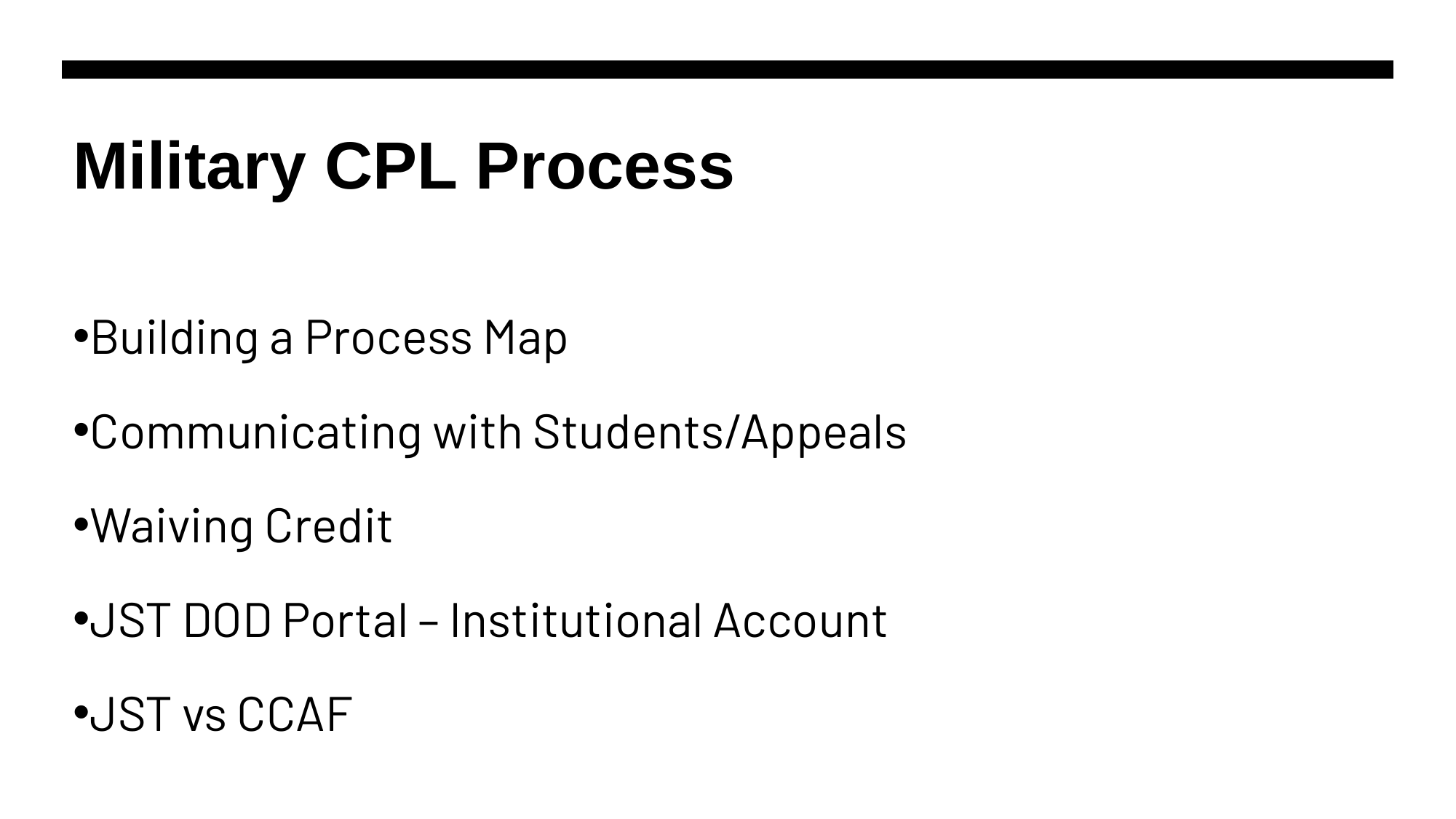

# Military CPL Process
Building a Process Map
Communicating with Students/Appeals
Waiving Credit
JST DOD Portal – Institutional Account
JST vs CCAF